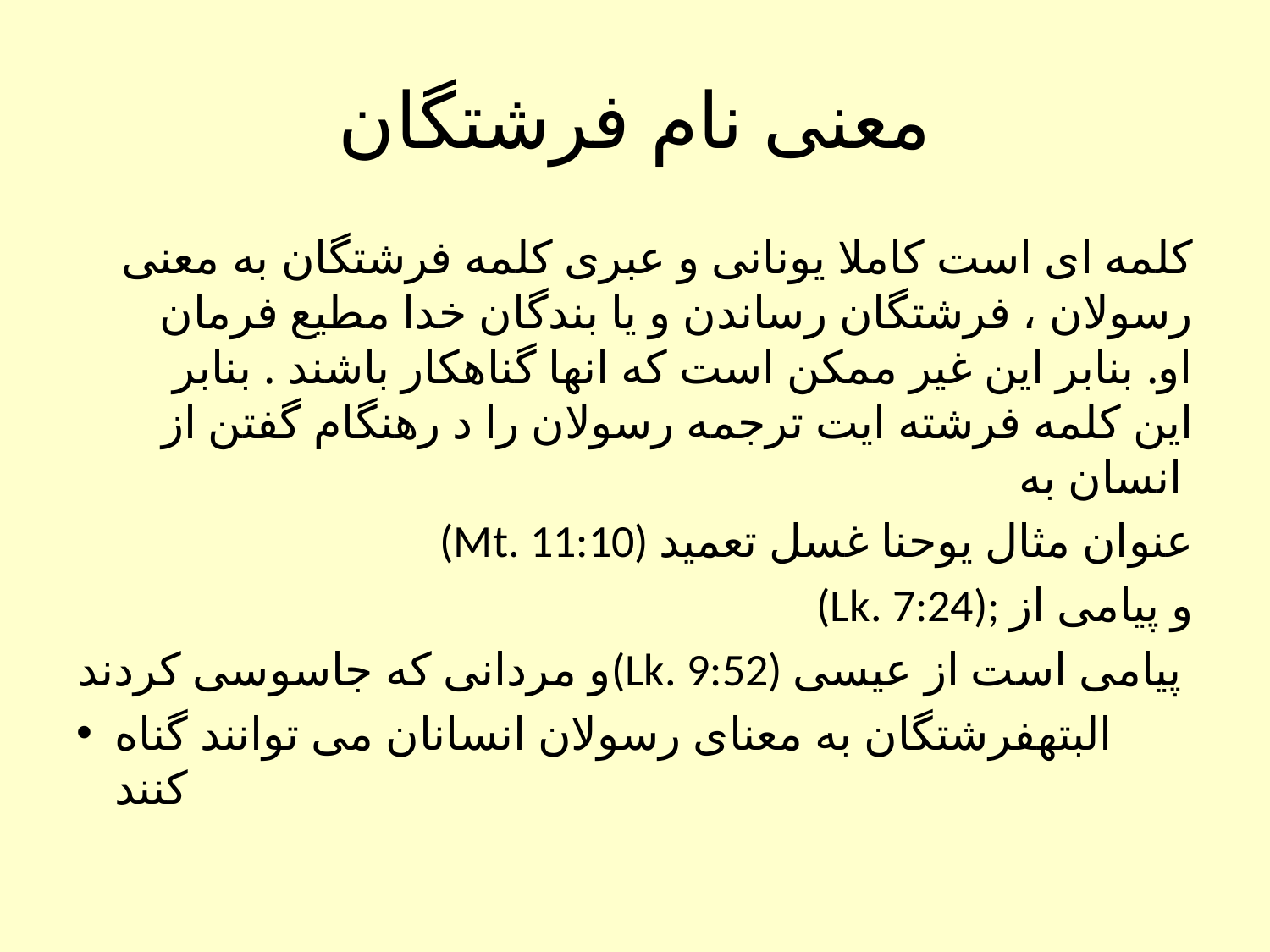

# معنی نام فرشتگان
کلمه ای است کاملا یونانی و عبری کلمه فرشتگان به معنی رسولان ، فرشتگان رساندن و یا بندگان خدا مطیع فرمان او. بنابر این غیر ممکن است که انها گناهکار باشند . بنابر این کلمه فرشته ایت ترجمه رسولان را د رهنگام گفتن از انسان به
(Mt. 11:10) عنوان مثال یوحنا غسل تعمید
 (Lk. 7:24); و پیامی از
و مردانی که جاسوسی کردند(Lk. 9:52) پیامی است از عیسی
البتهفرشتگان به معنای رسولان انسانان می توانند گناه کنند